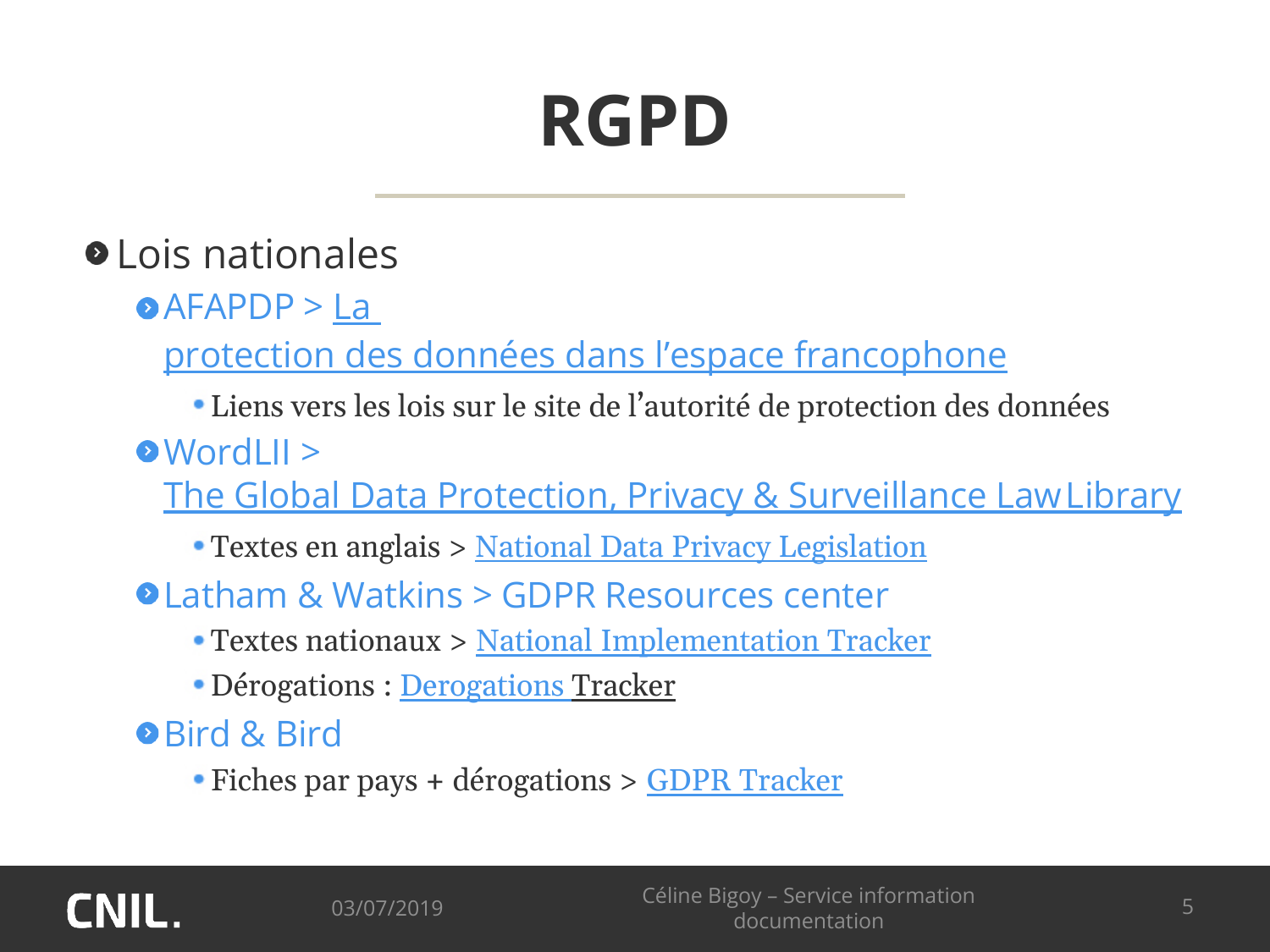

# RGPD
Lois nationales
AFAPDP > La protection des données dans l’espace francophone
Liens vers les lois sur le site de l’autorité de protection des données
WordLII > The Global Data Protection, Privacy & Surveillance Law Library
Textes en anglais > National Data Privacy Legislation
Latham & Watkins > GDPR Resources center
Textes nationaux > National Implementation Tracker
Dérogations : Derogations Tracker
Bird & Bird
Fiches par pays + dérogations > GDPR Tracker

03/07/2019
Céline Bigoy – Service information documentation
5